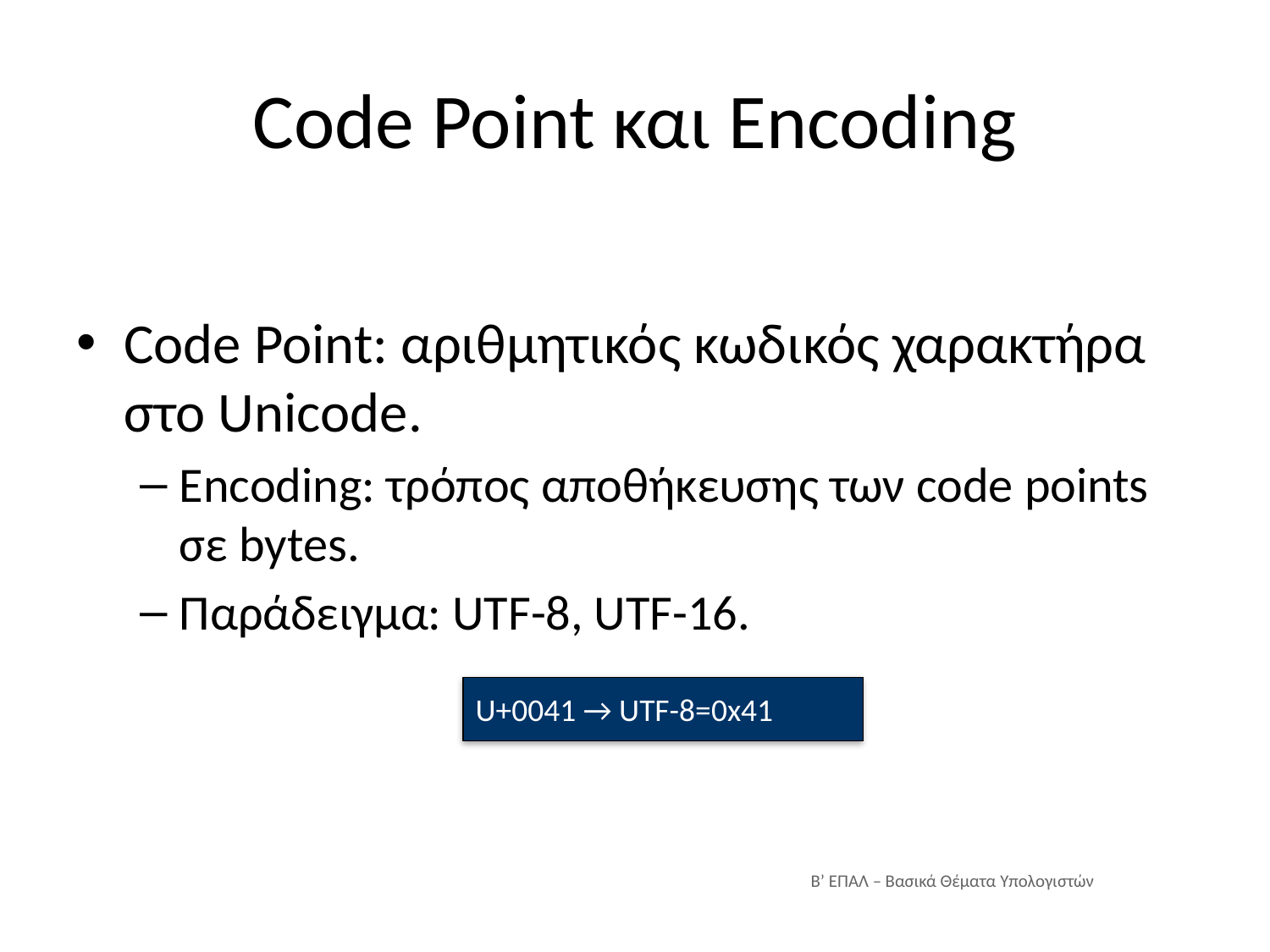

# Code Point και Encoding

Code Point: αριθμητικός κωδικός χαρακτήρα στο Unicode.
Encoding: τρόπος αποθήκευσης των code points σε bytes.
Παράδειγμα: UTF-8, UTF-16.
U+0041 → UTF-8=0x41
Β’ ΕΠΑΛ – Βασικά Θέματα Υπολογιστών